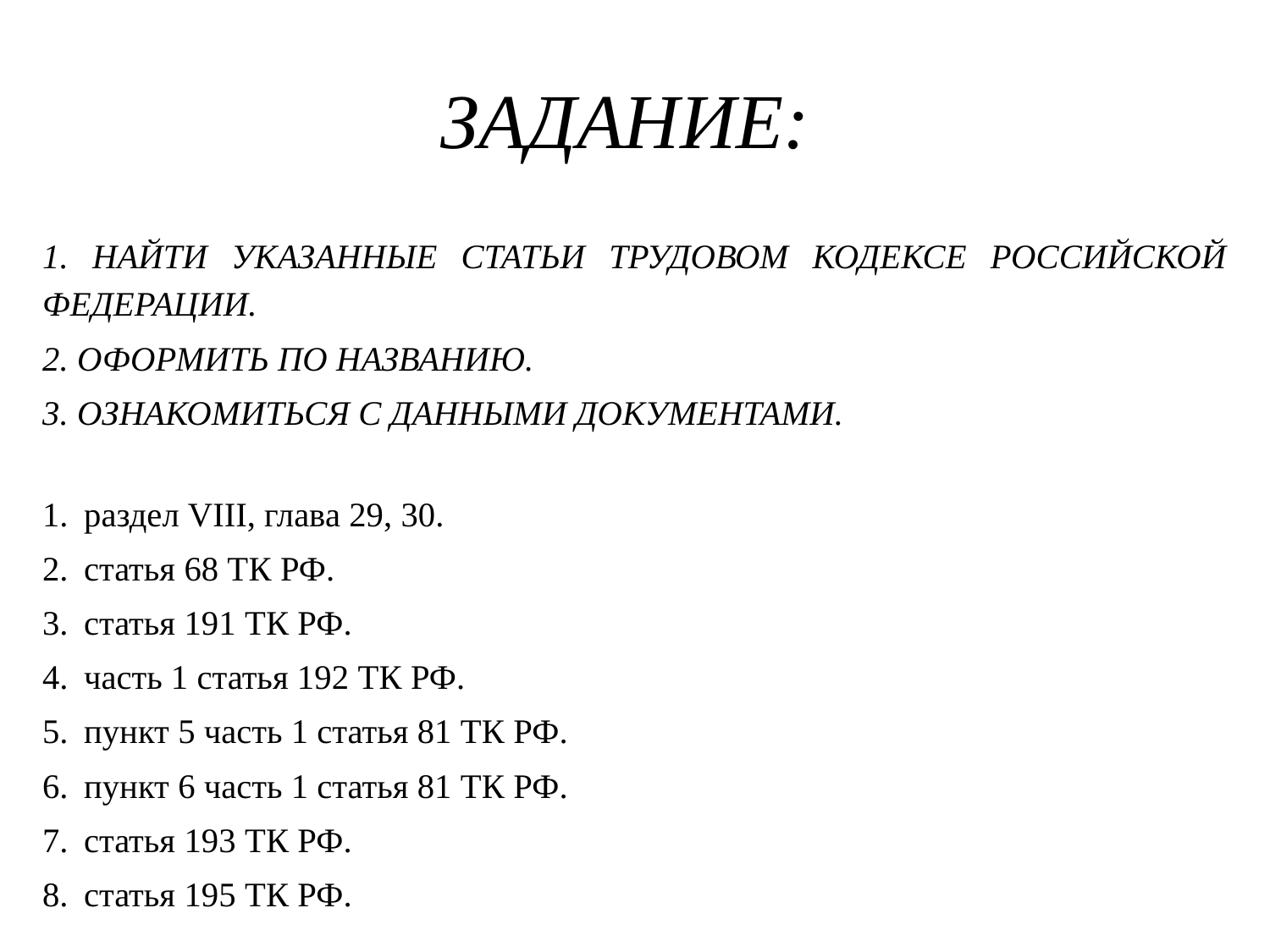

# ЗАДАНИЕ:
1. НАЙТИ УКАЗАННЫЕ СТАТЬИ ТРУДОВОМ КОДЕКСЕ РОССИЙСКОЙ ФЕДЕРАЦИИ.
2. ОФОРМИТЬ ПО НАЗВАНИЮ.
3. ОЗНАКОМИТЬСЯ С ДАННЫМИ ДОКУМЕНТАМИ.

раздел VIII, глава 29, 30.
статья 68 ТК РФ.
статья 191 ТК РФ.
часть 1 статья 192 ТК РФ.
пункт 5 часть 1 статья 81 ТК РФ.
пункт 6 часть 1 статья 81 ТК РФ.
статья 193 ТК РФ.
статья 195 ТК РФ.